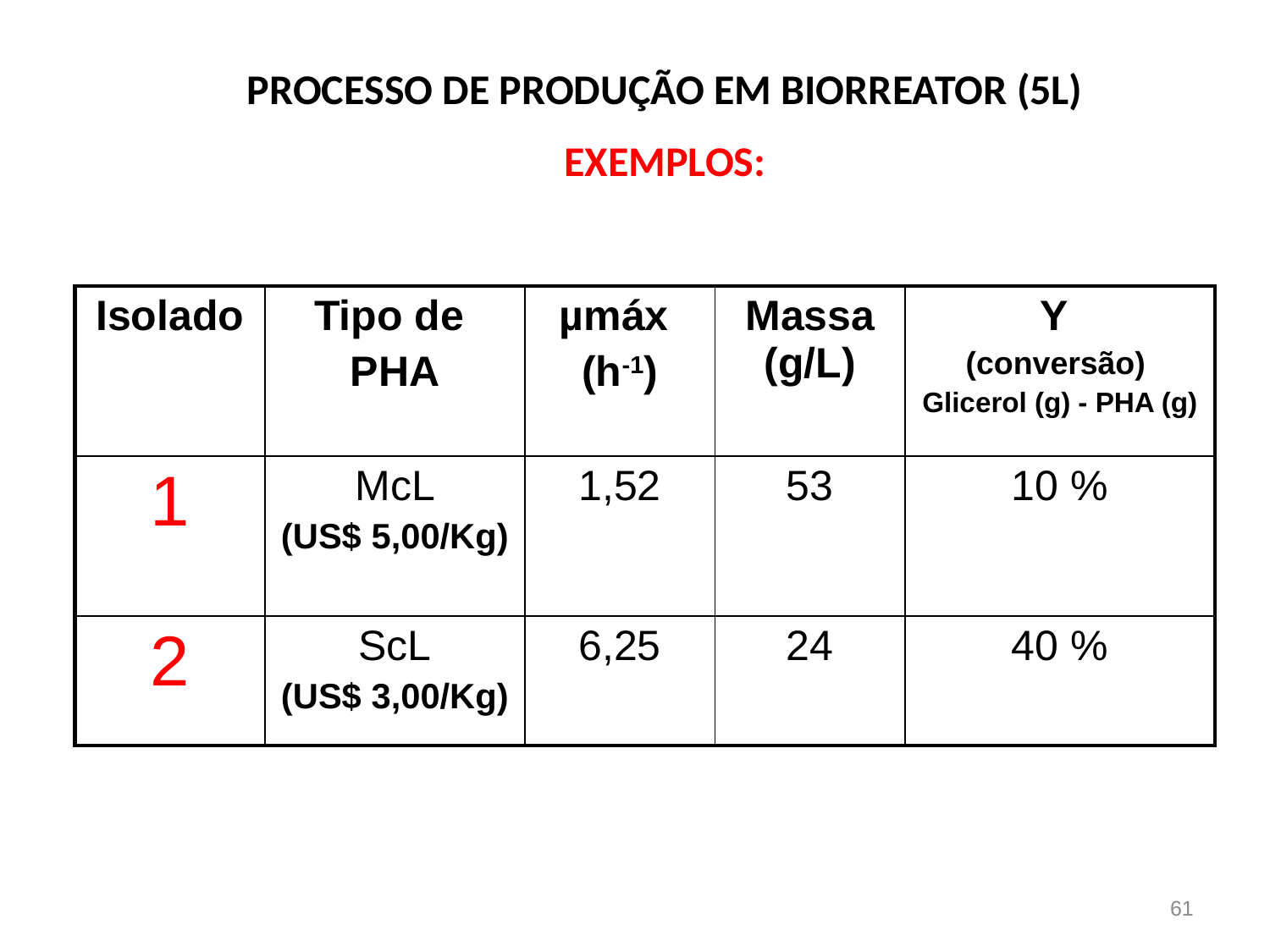

PROCESSO DE PRODUÇÃO EM BIORREATOR (5L)
EXEMPLOS:
| Isolado | Tipo de PHA | µmáx (h-1) | Massa (g/L) | Y (conversão) Glicerol (g) - PHA (g) |
| --- | --- | --- | --- | --- |
| 1 | McL (US$ 5,00/Kg) | 1,52 | 53 | 10 % |
| 2 | ScL (US$ 3,00/Kg) | 6,25 | 24 | 40 % |
61